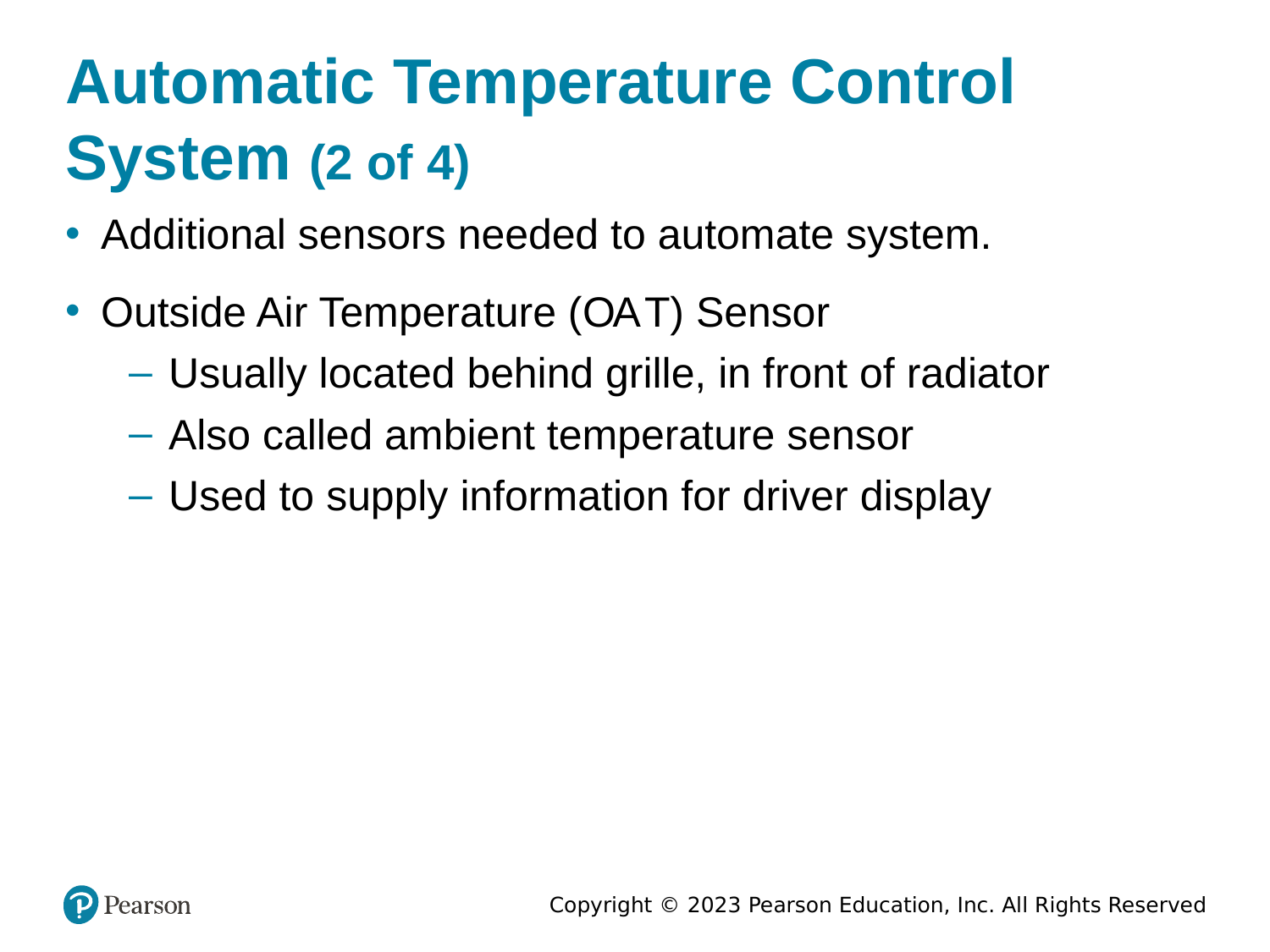

# Automatic Temperature Control System (2 of 4)
Additional sensors needed to automate system.
Outside Air Temperature (O A T) Sensor
Usually located behind grille, in front of radiator
Also called ambient temperature sensor
Used to supply information for driver display